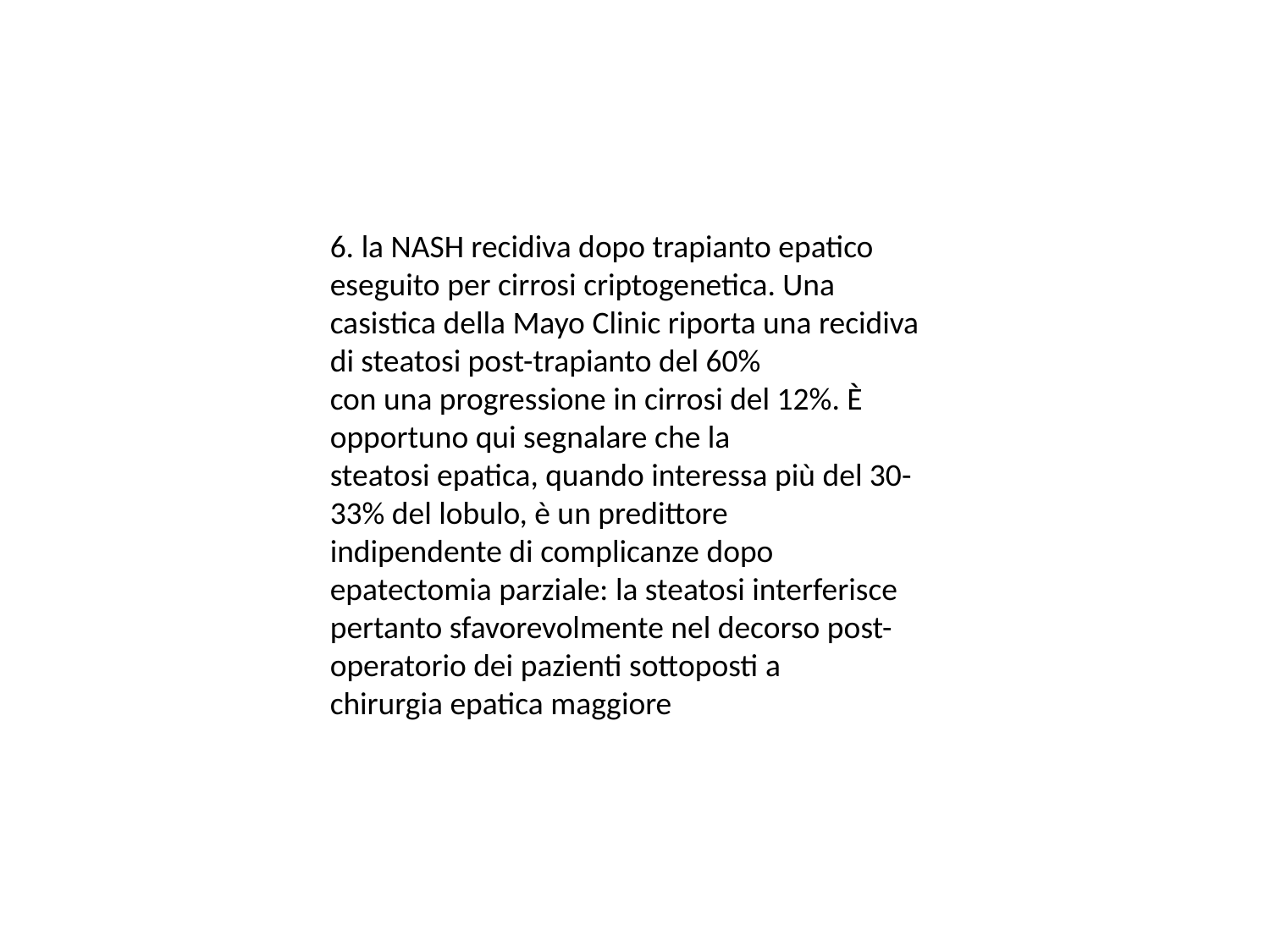

6. la NASH recidiva dopo trapianto epatico eseguito per cirrosi criptogenetica. Una
casistica della Mayo Clinic riporta una recidiva di steatosi post-trapianto del 60%
con una progressione in cirrosi del 12%. È opportuno qui segnalare che la
steatosi epatica, quando interessa più del 30-33% del lobulo, è un predittore
indipendente di complicanze dopo epatectomia parziale: la steatosi interferisce
pertanto sfavorevolmente nel decorso post-operatorio dei pazienti sottoposti a
chirurgia epatica maggiore